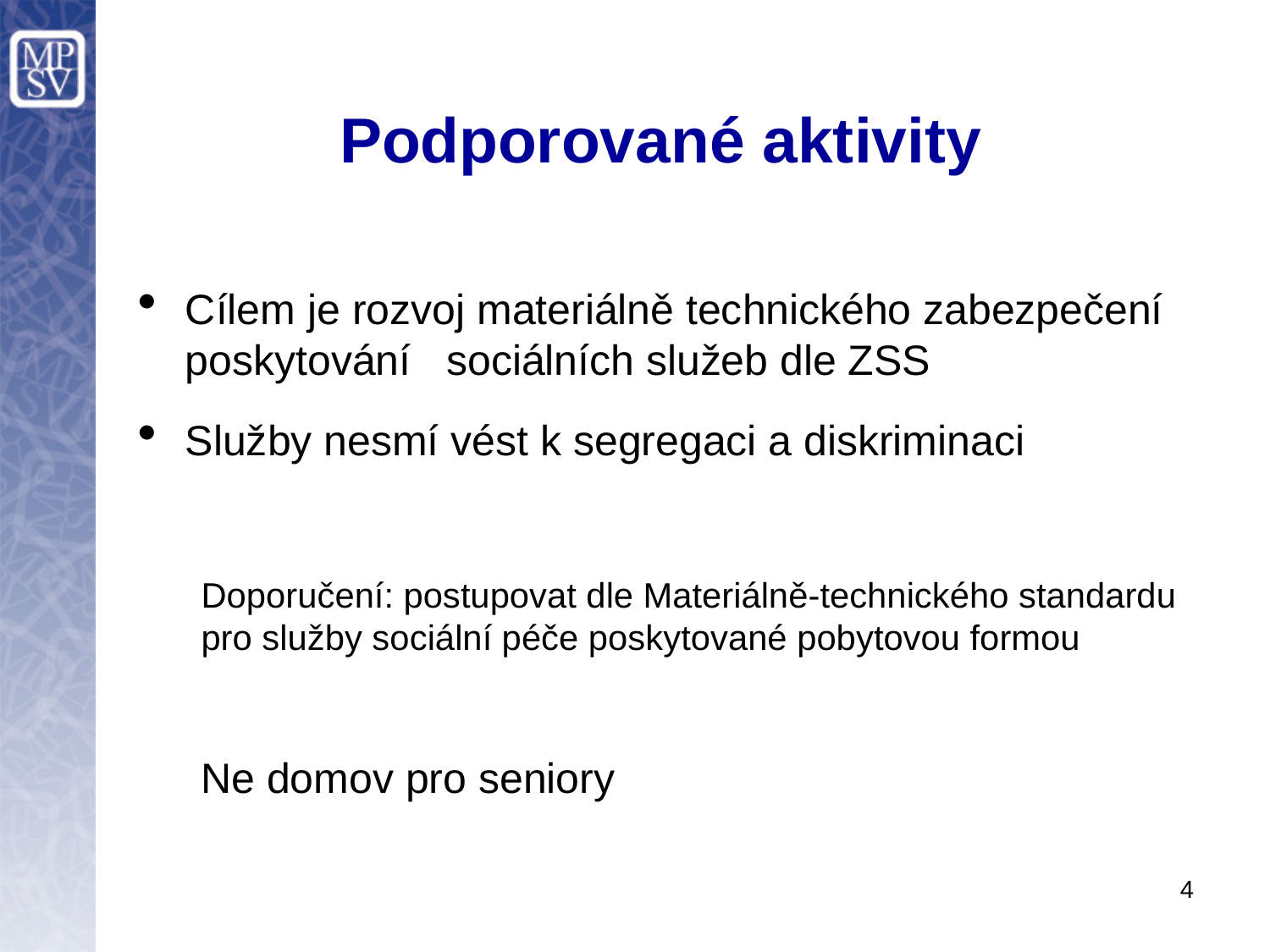

# Podporované aktivity
Cílem je rozvoj materiálně technického zabezpečení poskytování   sociálních služeb dle ZSS
Služby nesmí vést k segregaci a diskriminaci

Doporučení: postupovat dle Materiálně-technického standardu pro služby sociální péče poskytované pobytovou formou

Ne domov pro seniory

4